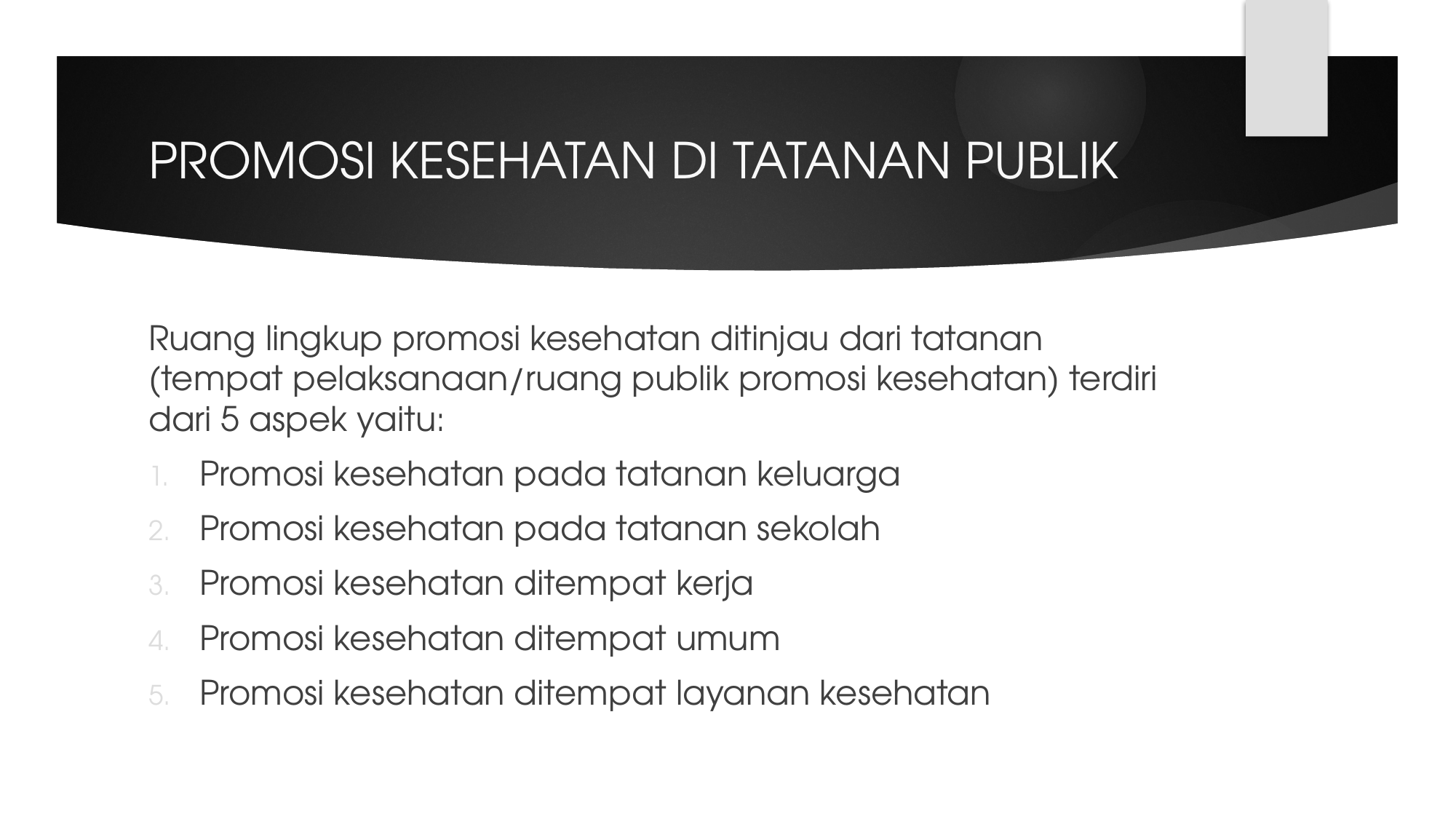

# PROMOSI KESEHATAN DI TATANAN PUBLIK
Ruang lingkup promosi kesehatan ditinjau dari tatanan (tempat pelaksanaan/ruang publik promosi kesehatan) terdiri dari 5 aspek yaitu:
Promosi kesehatan pada tatanan keluarga
Promosi kesehatan pada tatanan sekolah
Promosi kesehatan ditempat kerja
Promosi kesehatan ditempat umum
Promosi kesehatan ditempat layanan kesehatan